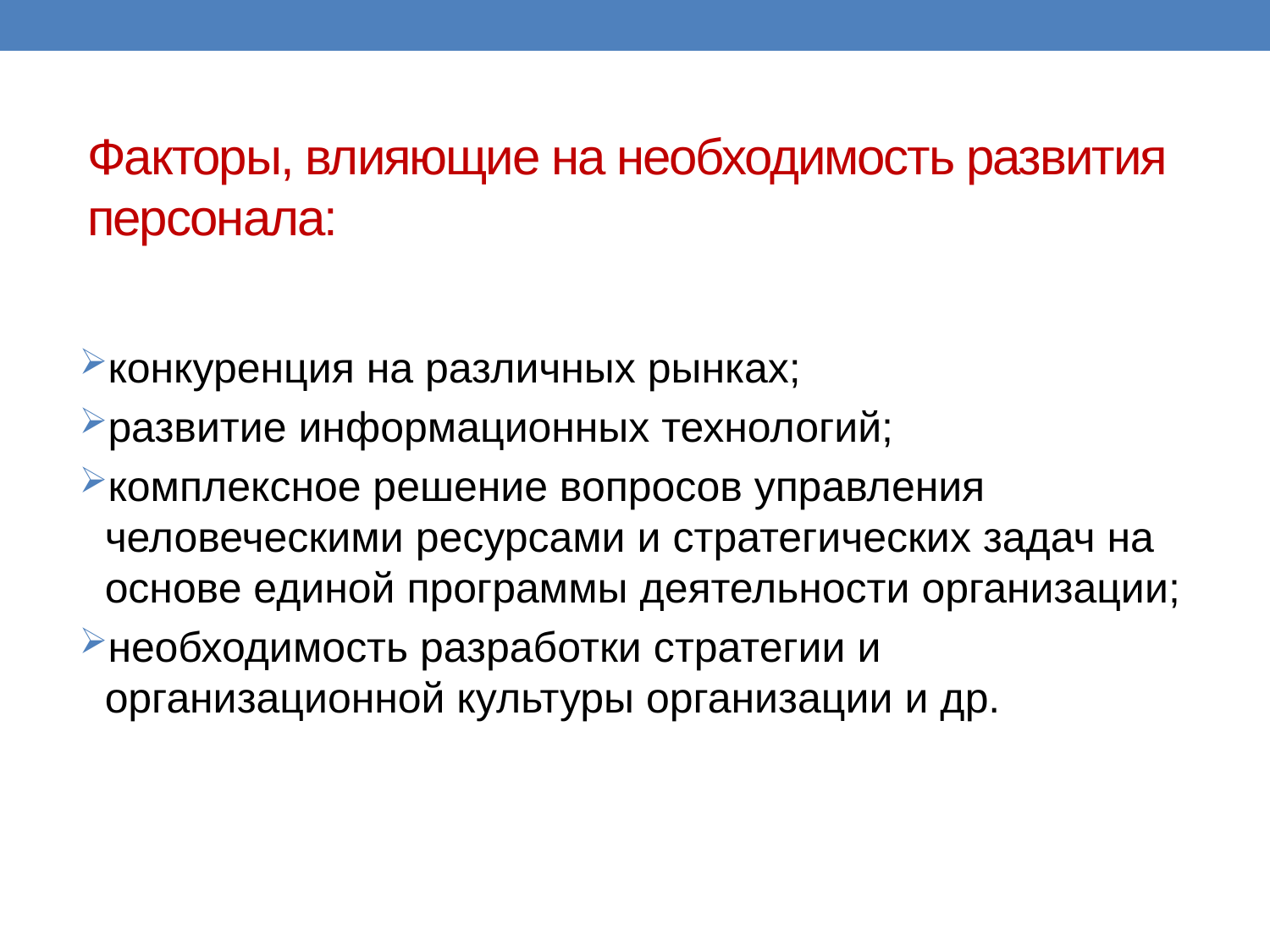

# Факторы, влияющие на необходимость развития персонала:

конкуренция на различных рынках;
развитие информационных технологий;
комплексное решение вопросов управления человеческими ресурсами и стратегических задач на основе единой программы деятельности организации;
необходимость разработки стратегии и организационной культуры организации и др.